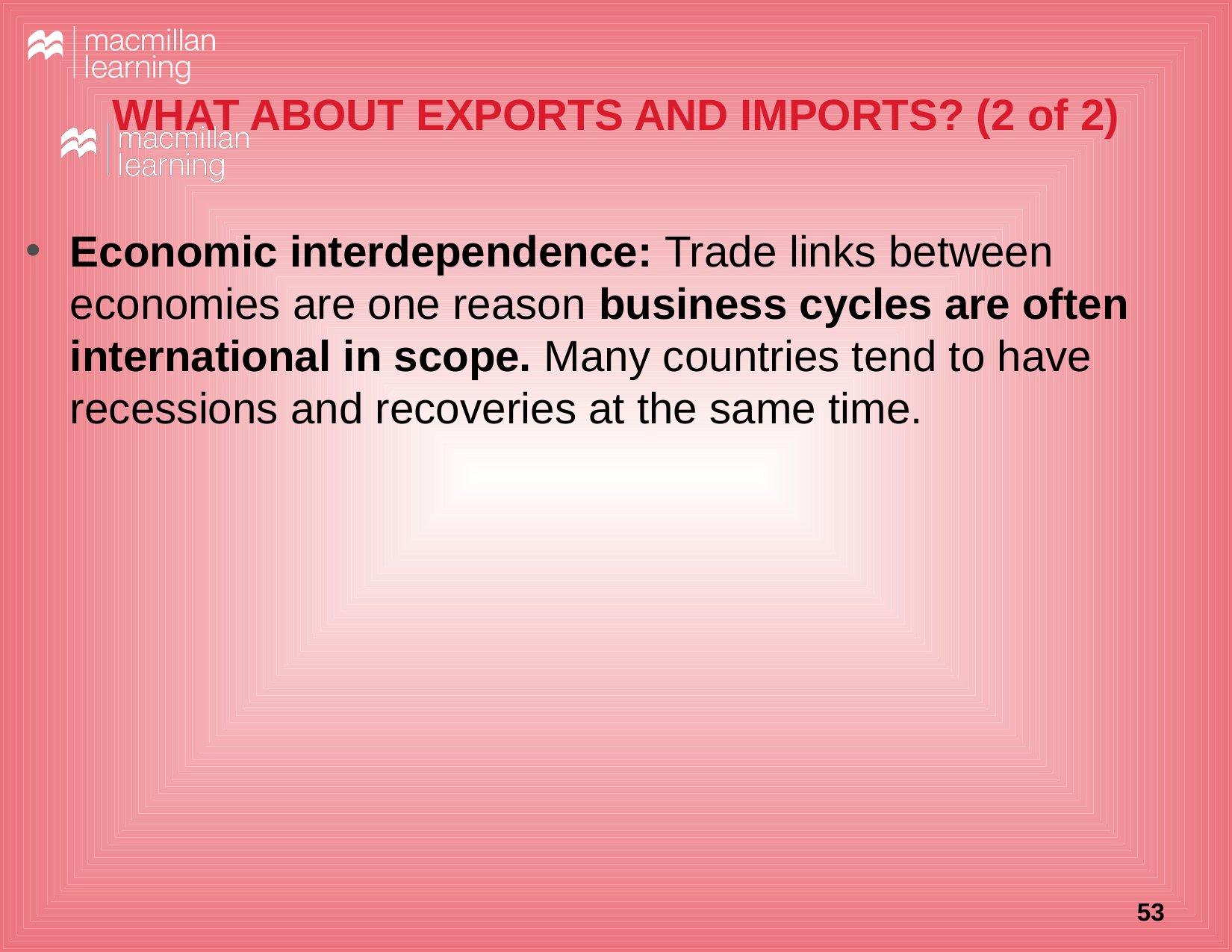

# WHAT ABOUT EXPORTS AND IMPORTS? (2 of 2)
Economic interdependence: Trade links between economies are one reason business cycles are often international in scope. Many countries tend to have recessions and recoveries at the same time.